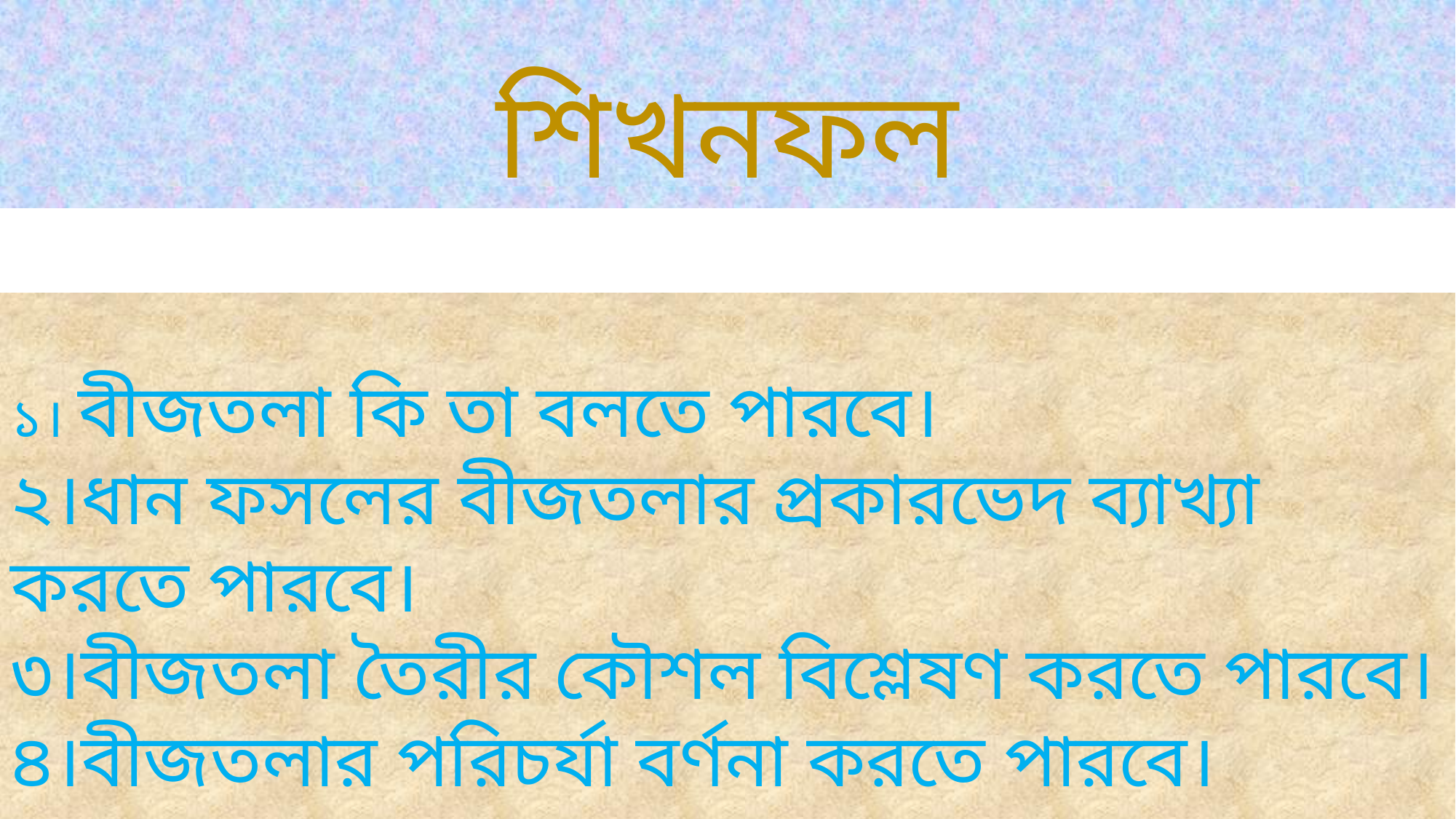

শিখনফল

১। বীজতলা কি তা বলতে পারবে।
২।ধান ফসলের বীজতলার প্রকারভেদ ব্যাখ্যা করতে পারবে।
৩।বীজতলা তৈরীর কৌশল বিশ্লেষণ করতে পারবে।
৪।বীজতলার পরিচর্যা বর্ণনা করতে পারবে।